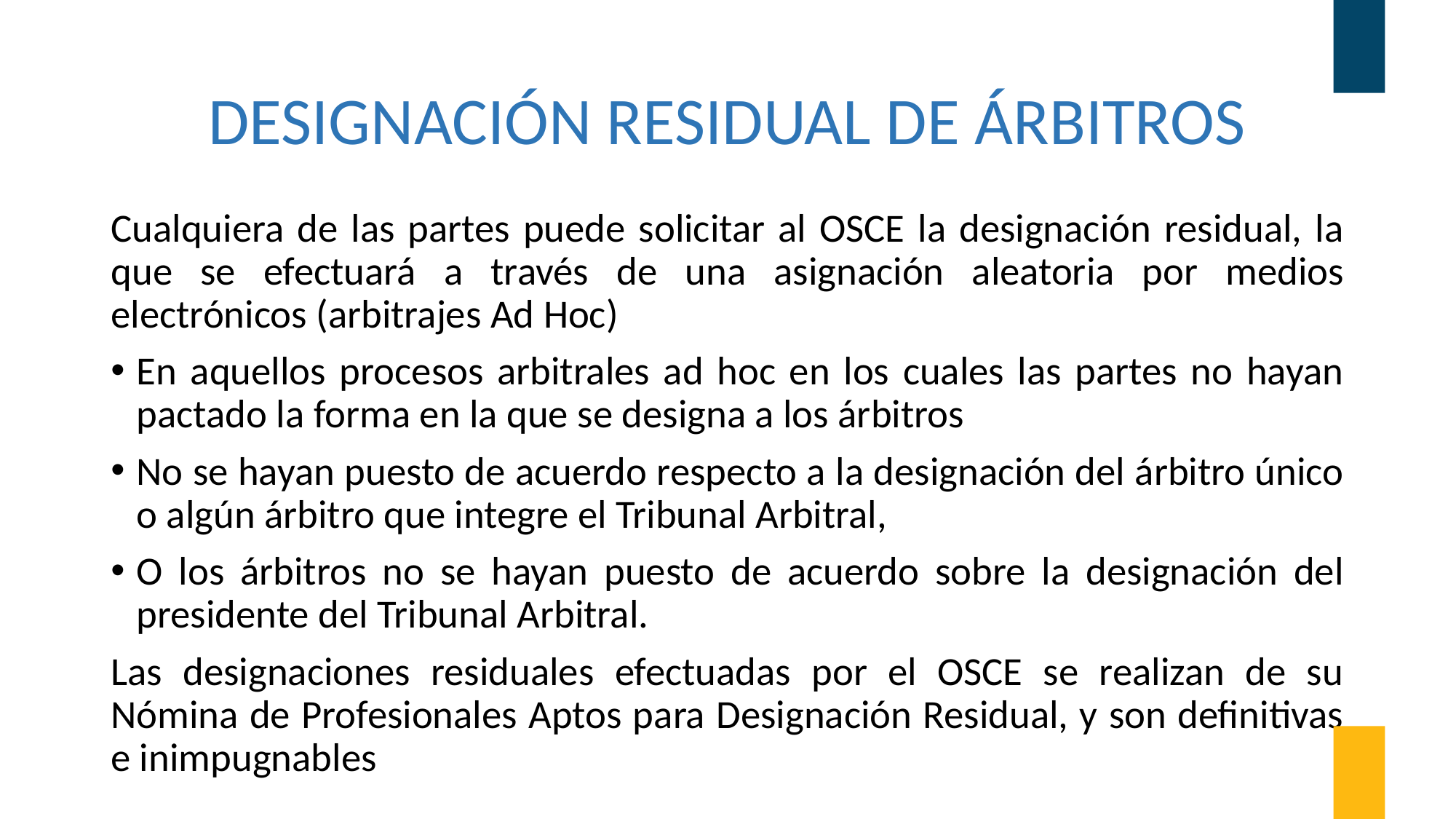

# DESIGNACIÓN RESIDUAL DE ÁRBITROS
Cualquiera de las partes puede solicitar al OSCE la designación residual, la que se efectuará a través de una asignación aleatoria por medios electrónicos (arbitrajes Ad Hoc)
En aquellos procesos arbitrales ad hoc en los cuales las partes no hayan pactado la forma en la que se designa a los árbitros
No se hayan puesto de acuerdo respecto a la designación del árbitro único o algún árbitro que integre el Tribunal Arbitral,
O los árbitros no se hayan puesto de acuerdo sobre la designación del presidente del Tribunal Arbitral.
Las designaciones residuales efectuadas por el OSCE se realizan de su Nómina de Profesionales Aptos para Designación Residual, y son definitivas e inimpugnables